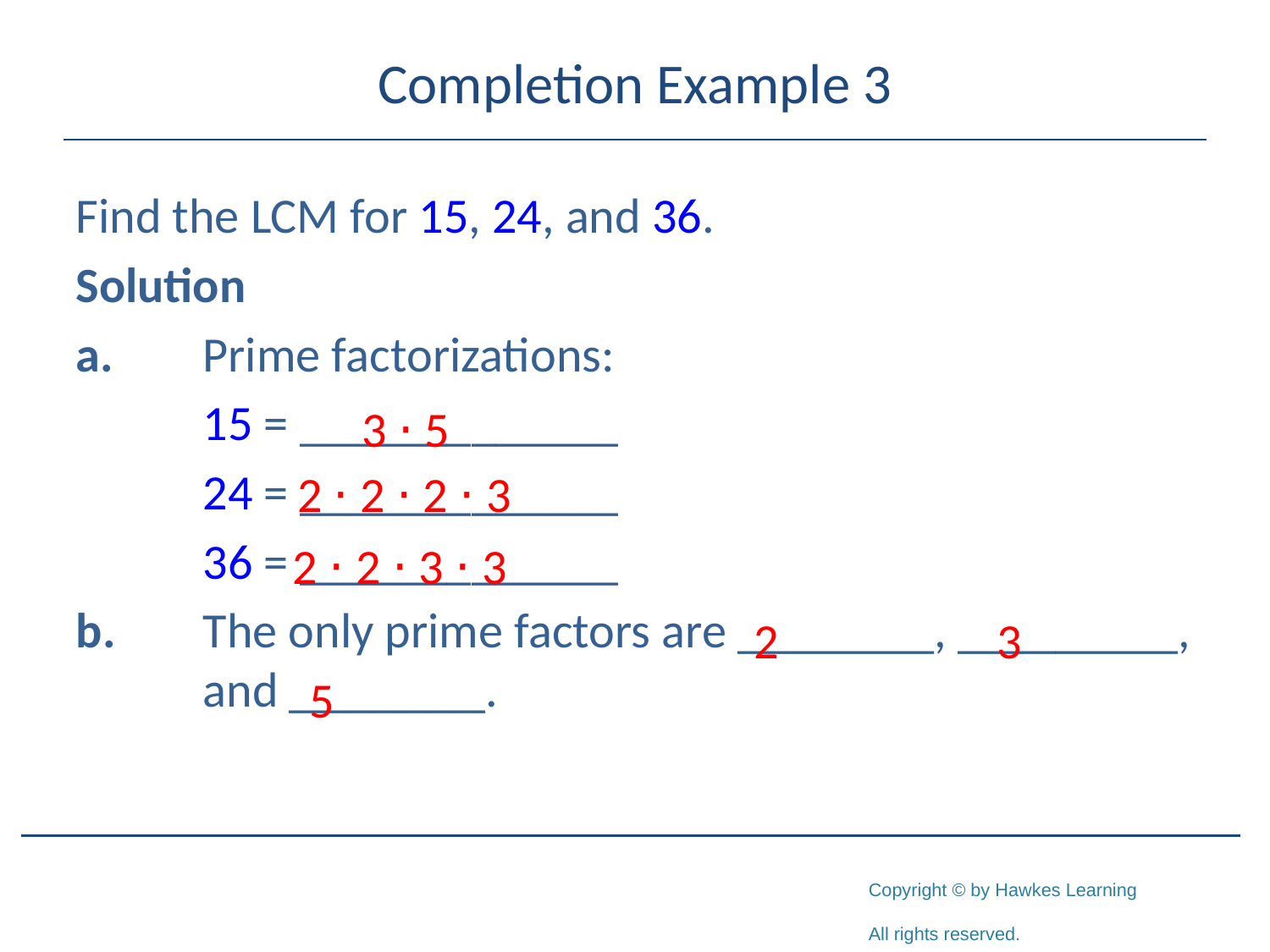

# Completion Example 3
Find the LCM for 15, 24, and 36.
Solution
a.	Prime factorizations:
	15 = _____________
	24 = _____________
	36 = _____________
b.	The only prime factors are ________, _________, 	and ________.
3 ⋅ 5
2 ⋅ 2 ⋅ 2 ⋅ 3
2 ⋅ 2 ⋅ 3 ⋅ 3
2
3
5